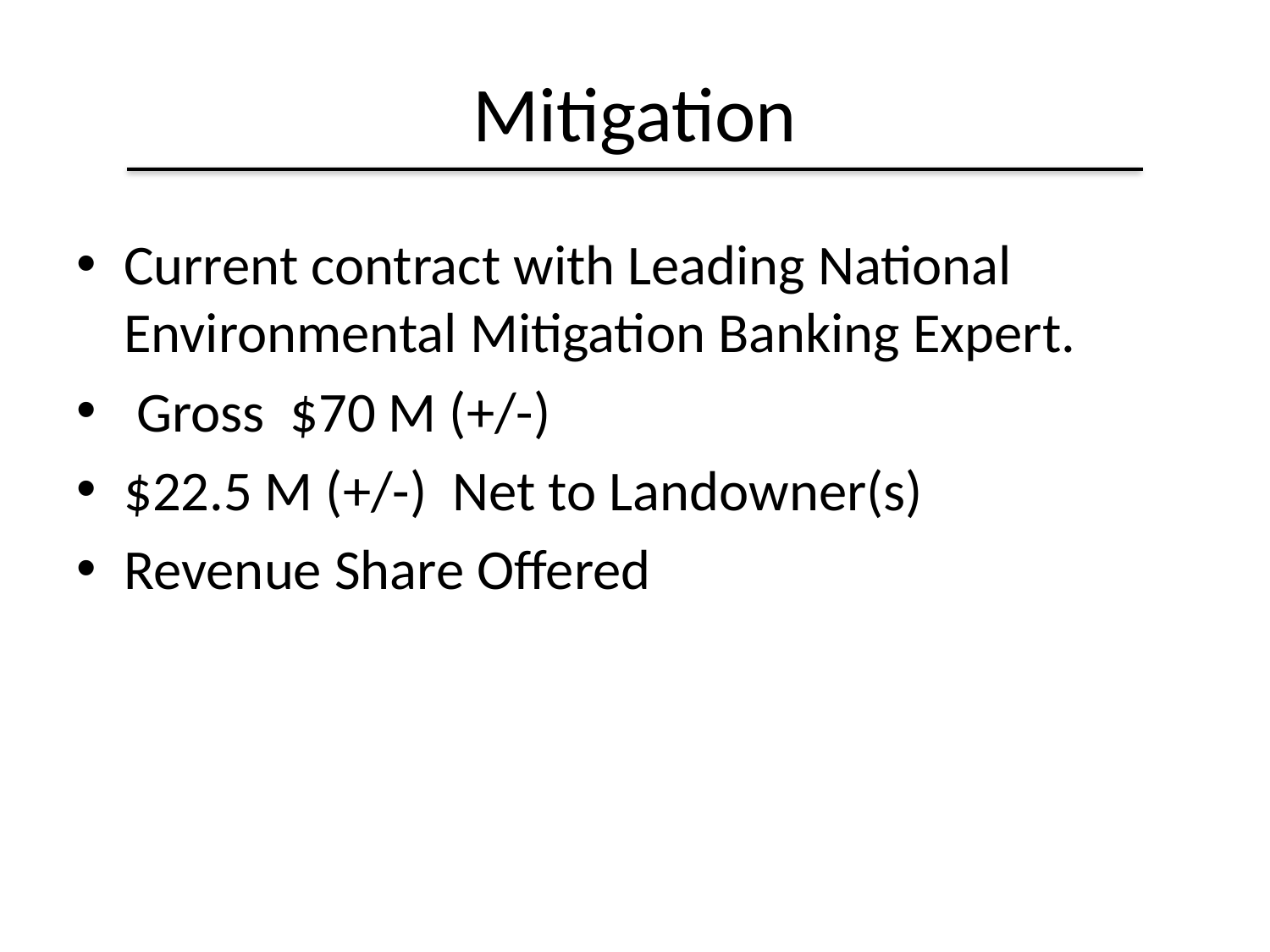

# Mitigation
Current contract with Leading National Environmental Mitigation Banking Expert.
 Gross  $70 M (+/-)
$22.5 M (+/-)  Net to Landowner(s)
Revenue Share Offered